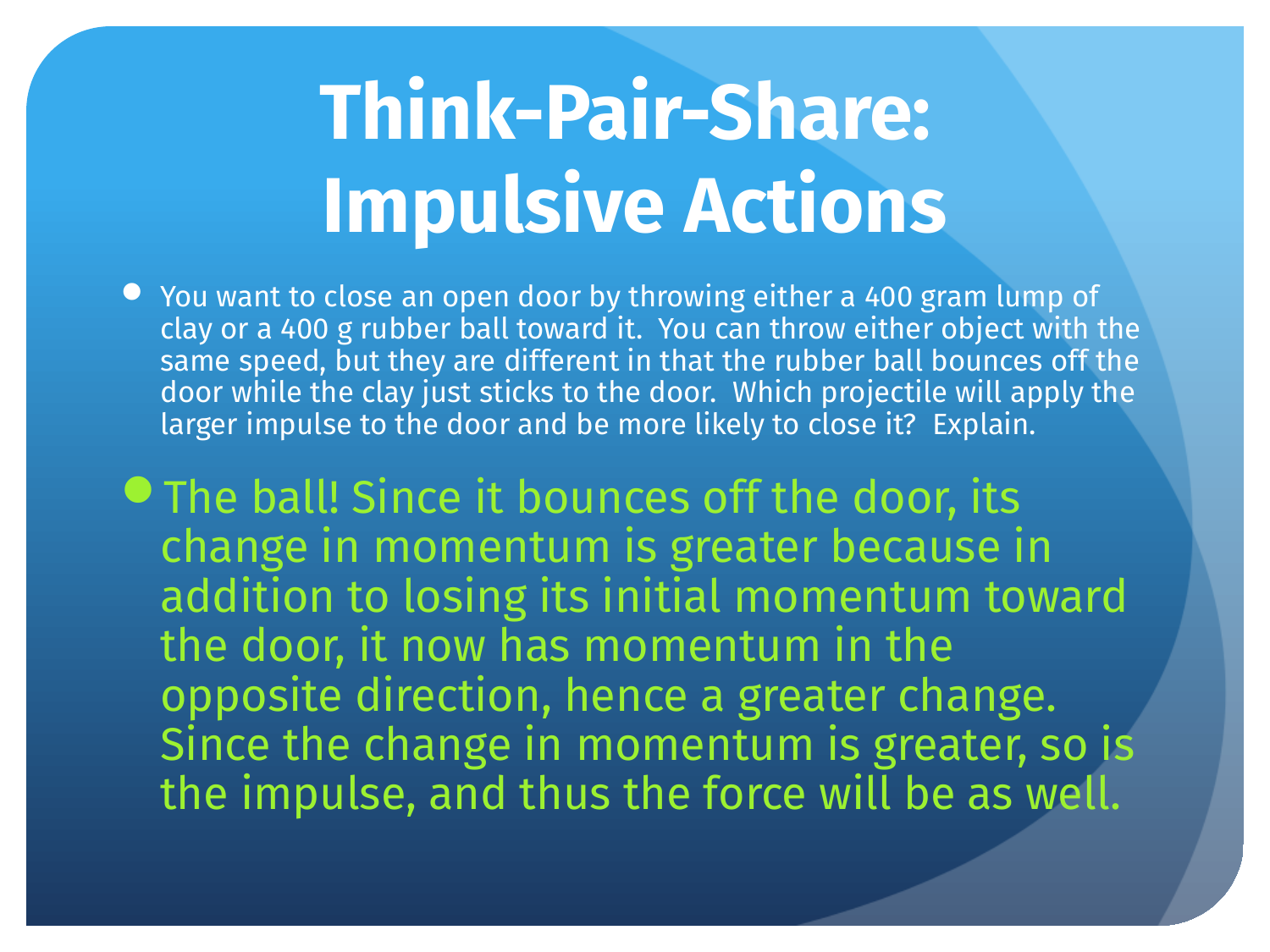

# Think-Pair-Share: Impulsive Actions
You want to close an open door by throwing either a 400 gram lump of clay or a 400 g rubber ball toward it.  You can throw either object with the same speed, but they are different in that the rubber ball bounces off the door while the clay just sticks to the door.  Which projectile will apply the larger impulse to the door and be more likely to close it?  Explain.
The ball! Since it bounces off the door, its change in momentum is greater because in addition to losing its initial momentum toward the door, it now has momentum in the opposite direction, hence a greater change. Since the change in momentum is greater, so is the impulse, and thus the force will be as well.